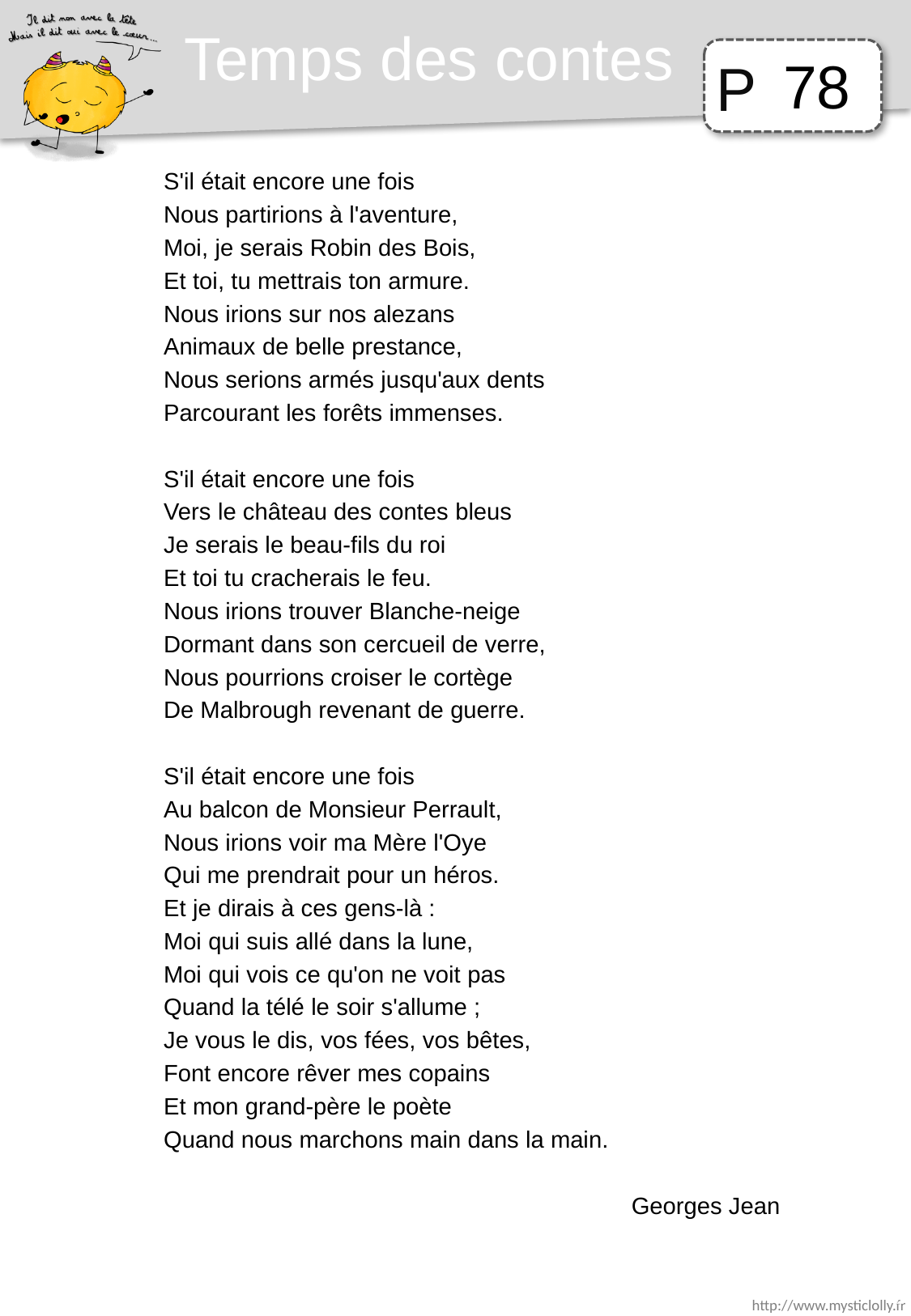

Temps des contes
78
S'il était encore une fois
Nous partirions à l'aventure,
Moi, je serais Robin des Bois,
Et toi, tu mettrais ton armure.
Nous irions sur nos alezans
Animaux de belle prestance,
Nous serions armés jusqu'aux dents
Parcourant les forêts immenses.

S'il était encore une fois
Vers le château des contes bleus
Je serais le beau-fils du roi
Et toi tu cracherais le feu.
Nous irions trouver Blanche-neige
Dormant dans son cercueil de verre,
Nous pourrions croiser le cortège
De Malbrough revenant de guerre.

S'il était encore une fois
Au balcon de Monsieur Perrault,
Nous irions voir ma Mère l'Oye
Qui me prendrait pour un héros.
Et je dirais à ces gens-là :
Moi qui suis allé dans la lune,
Moi qui vois ce qu'on ne voit pas
Quand la télé le soir s'allume ;
Je vous le dis, vos fées, vos bêtes,
Font encore rêver mes copains
Et mon grand-père le poète
Quand nous marchons main dans la main.

Georges Jean